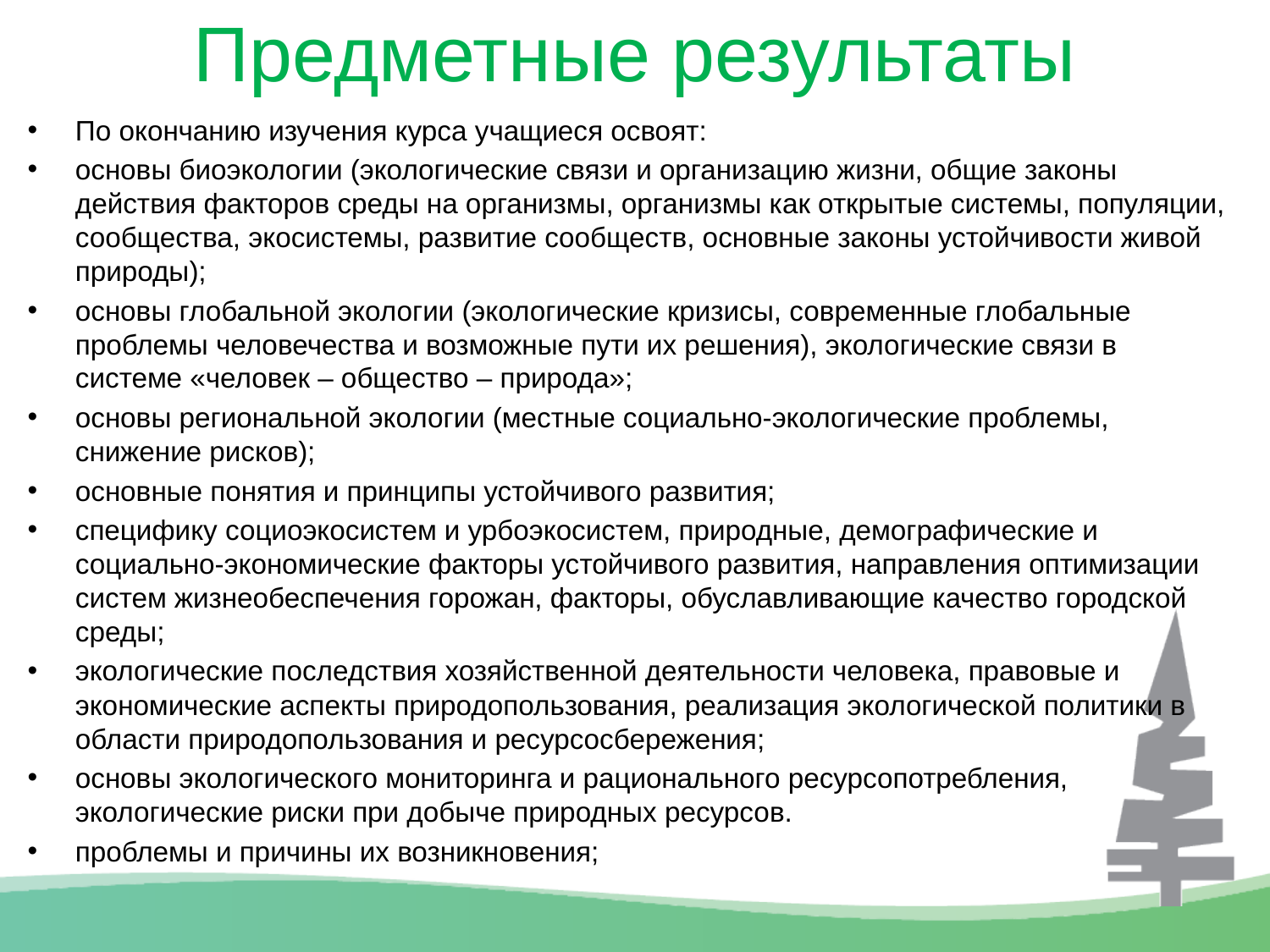

# Предметные результаты
По окончанию изучения курса учащиеся освоят:
основы биоэкологии (экологические связи и организацию жизни, общие законы действия факторов среды на организмы, организмы как открытые системы, популяции, сообщества, экосистемы, развитие сообществ, основные законы устойчивости живой природы);
основы глобальной экологии (экологические кризисы, современные глобальные проблемы человечества и возможные пути их решения), экологические связи в системе «человек – общество – природа»;
основы региональной экологии (местные социально-экологические проблемы, снижение рисков);
основные понятия и принципы устойчивого развития;
специфику социоэкосистем и урбоэкосистем, природные, демографические и социально-экономические факторы устойчивого развития, направления оптимизации систем жизнеобеспечения горожан, факторы, обуславливающие качество городской среды;
экологические последствия хозяйственной деятельности человека, правовые и экономические аспекты природопользования, реализация экологической политики в  области природопользования и ресурсосбережения;
основы экологического мониторинга и рационального ресурсопотребления, экологические риски при добыче природных ресурсов.
проблемы и причины их возникновения;